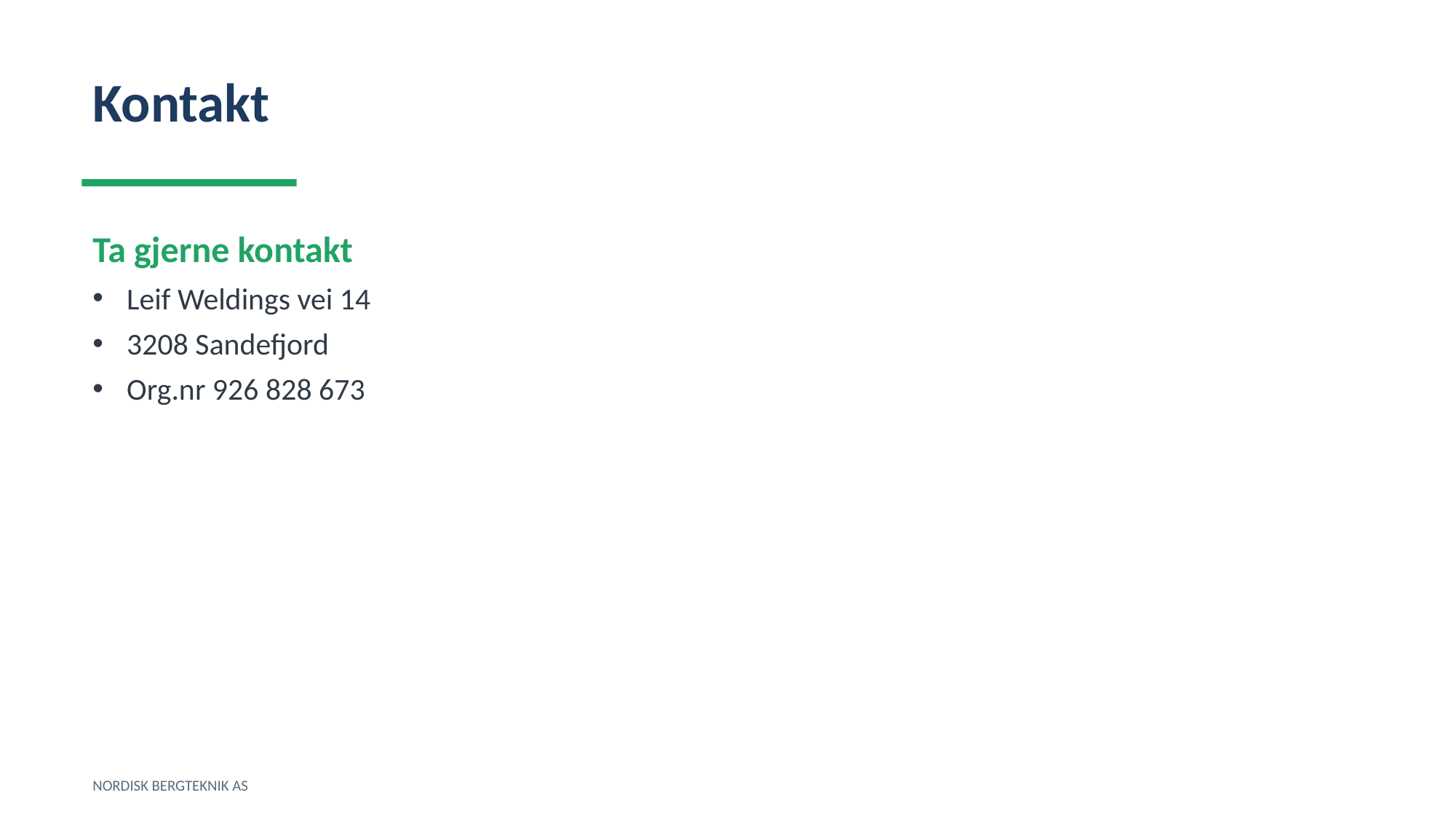

Kontakt

Ta gjerne kontakt
Leif Weldings vei 14
3208 Sandefjord
Org.nr 926 828 673
NORDISK BERGTEKNIK AS